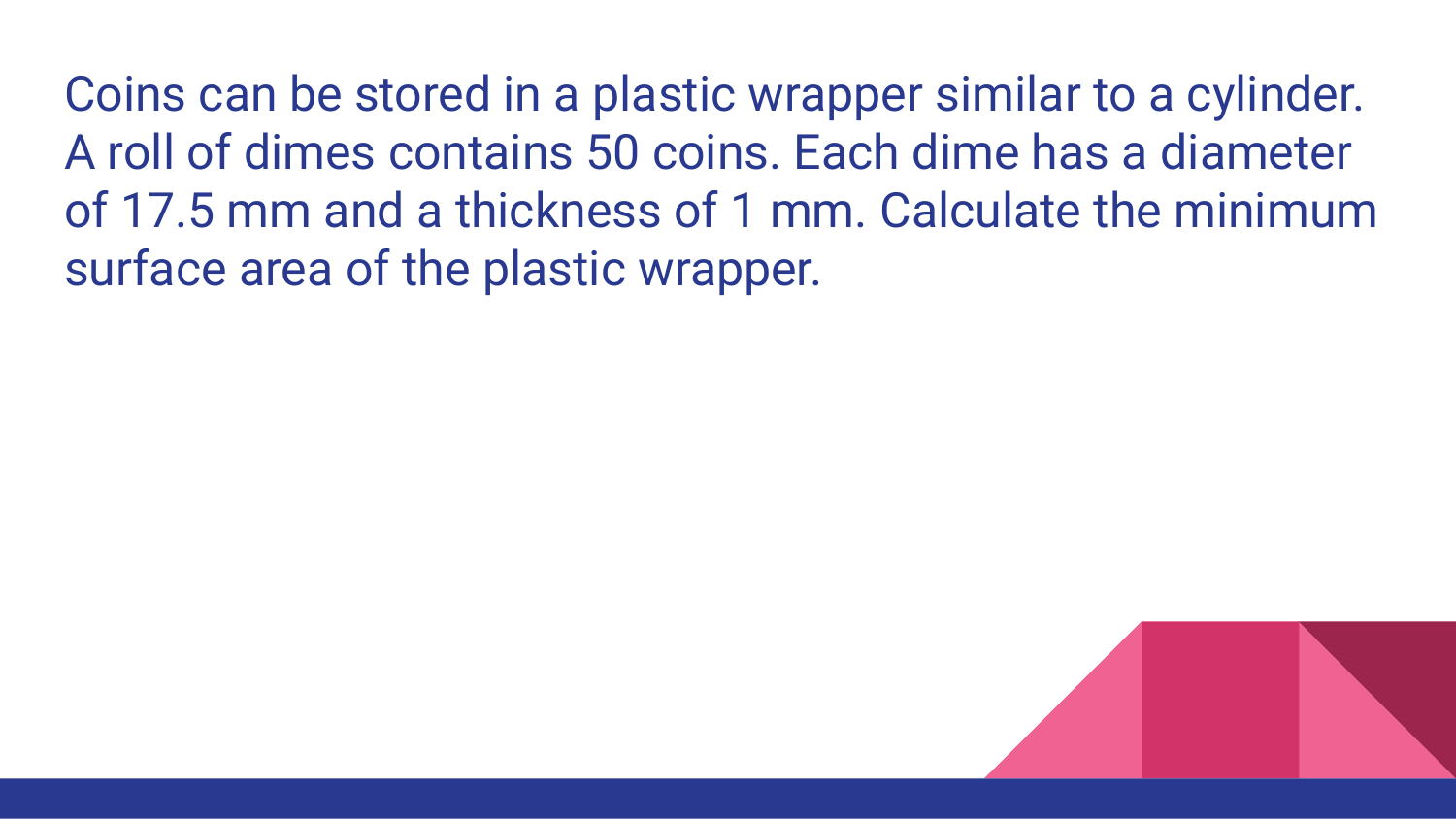

# Coins can be stored in a plastic wrapper similar to a cylinder. A roll of dimes contains 50 coins. Each dime has a diameter of 17.5 mm and a thickness of 1 mm. Calculate the minimum surface area of the plastic wrapper.